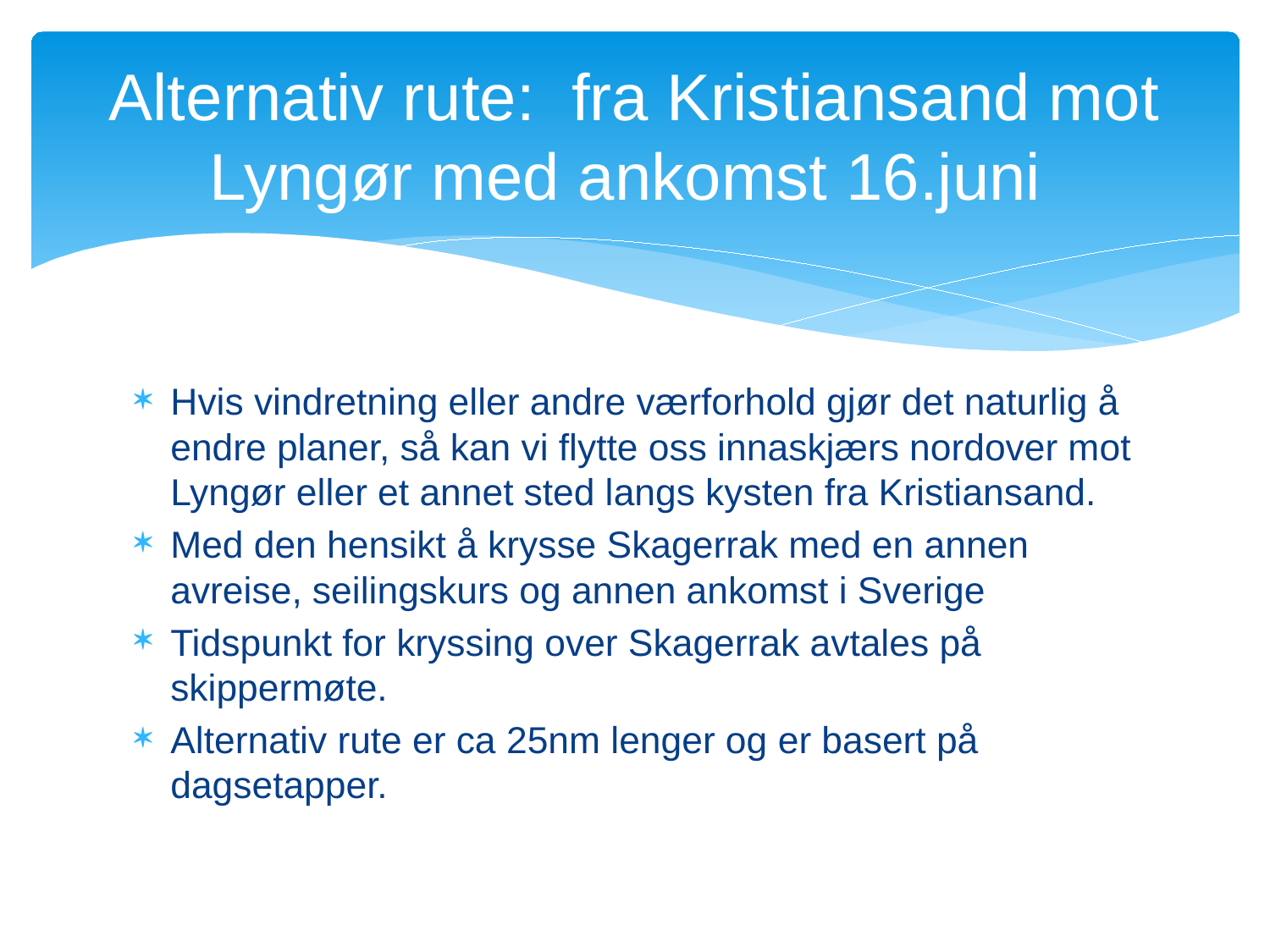

# Alternativ rute:  fra Kristiansand mot Lyngør med ankomst 16.juni
Hvis vindretning eller andre værforhold gjør det naturlig å endre planer, så kan vi flytte oss innaskjærs nordover mot Lyngør eller et annet sted langs kysten fra Kristiansand.
Med den hensikt å krysse Skagerrak med en annen avreise, seilingskurs og annen ankomst i Sverige
Tidspunkt for kryssing over Skagerrak avtales på skippermøte.
Alternativ rute er ca 25nm lenger og er basert på dagsetapper.